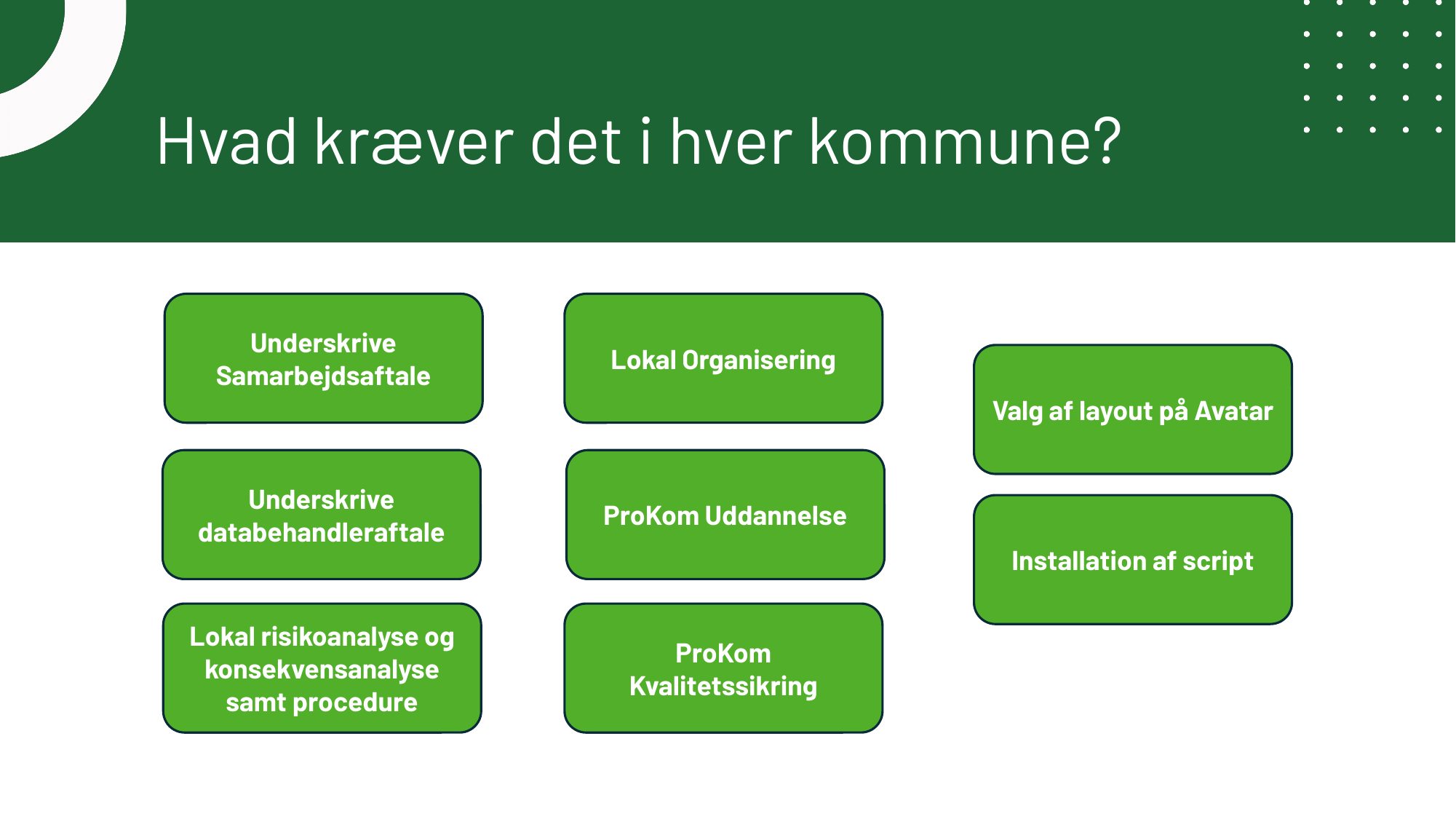

AI servicepakker
Servicepakker
Hvad kræver det i hver kommune?
Underskrive
Samarbejdsaftale
Lokal Organisering
Valg af layout på Avatar
Underskrive databehandleraftale
ProKom Uddannelse
Installation af script
Lokal risikoanalyse og konsekvensanalyse samt procedure
ProKom Kvalitetssikring